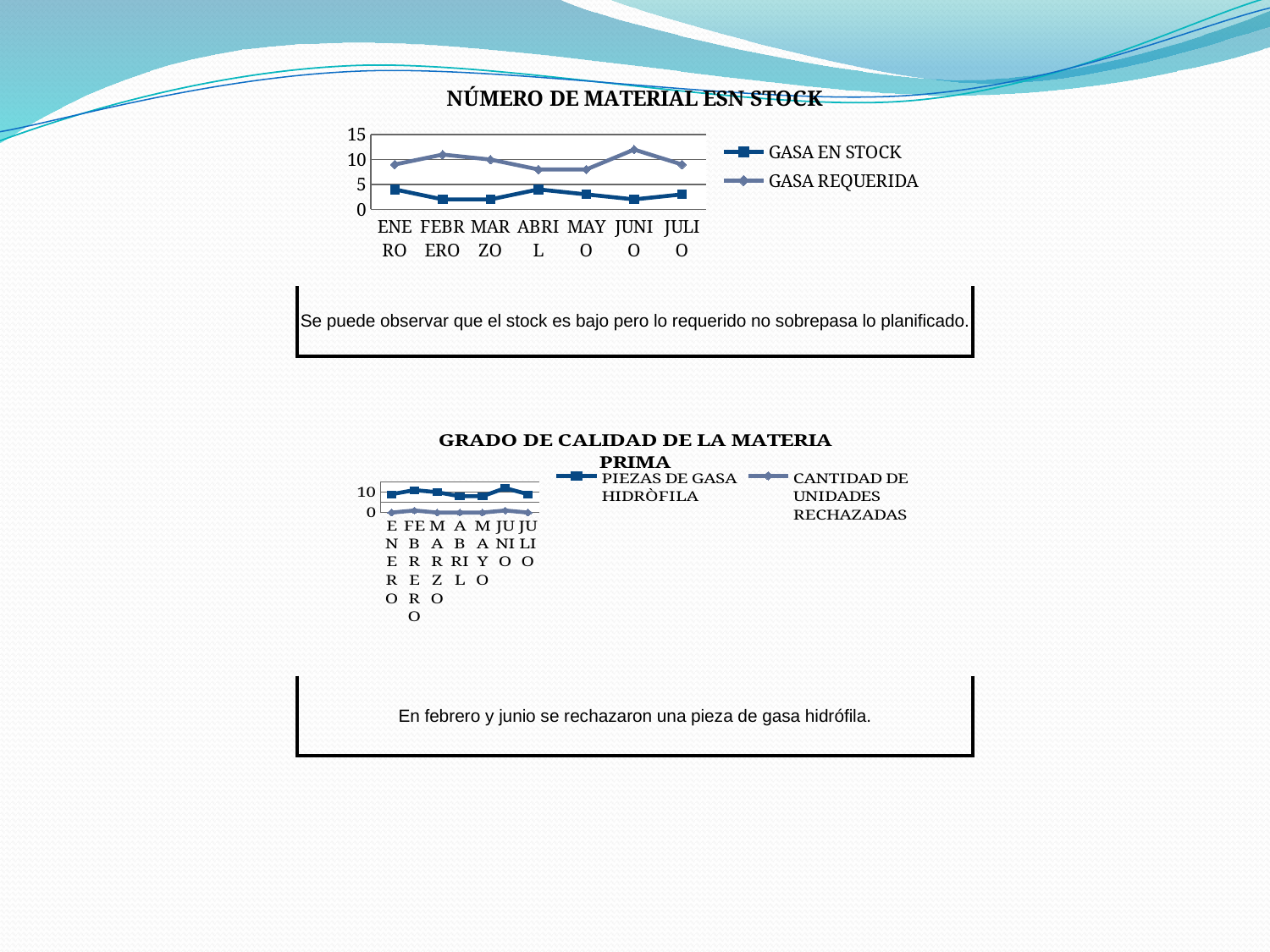

### Chart: NÚMERO DE MATERIAL ESN STOCK

| Category | GASA EN STOCK | GASA REQUERIDA |
|---|---|---|
| ENERO | 4.0 | 9.0 |
| FEBRERO | 2.0 | 11.0 |
| MARZO | 2.0 | 10.0 |
| ABRIL | 4.0 | 8.0 |
| MAYO | 3.0 | 8.0 |
| JUNIO | 2.0 | 12.0 |
| JULIO | 3.0 | 9.0 |
| Se puede observar que el stock es bajo pero lo requerido no sobrepasa lo planificado. |
| --- |

### Chart: GRADO DE CALIDAD DE LA MATERIA PRIMA

| Category | PIEZAS DE GASA HIDRÒFILA | CANTIDAD DE UNIDADES RECHAZADAS |
|---|---|---|
| ENERO | 9.0 | 0.0 |
| FEBRERO | 11.0 | 1.0 |
| MARZO | 10.0 | 0.0 |
| ABRIL | 8.0 | 0.0 |
| MAYO | 8.0 | 0.0 |
| JUNIO | 12.0 | 1.0 |
| JULIO | 9.0 | 0.0 |
| En febrero y junio se rechazaron una pieza de gasa hidrófila. |
| --- |